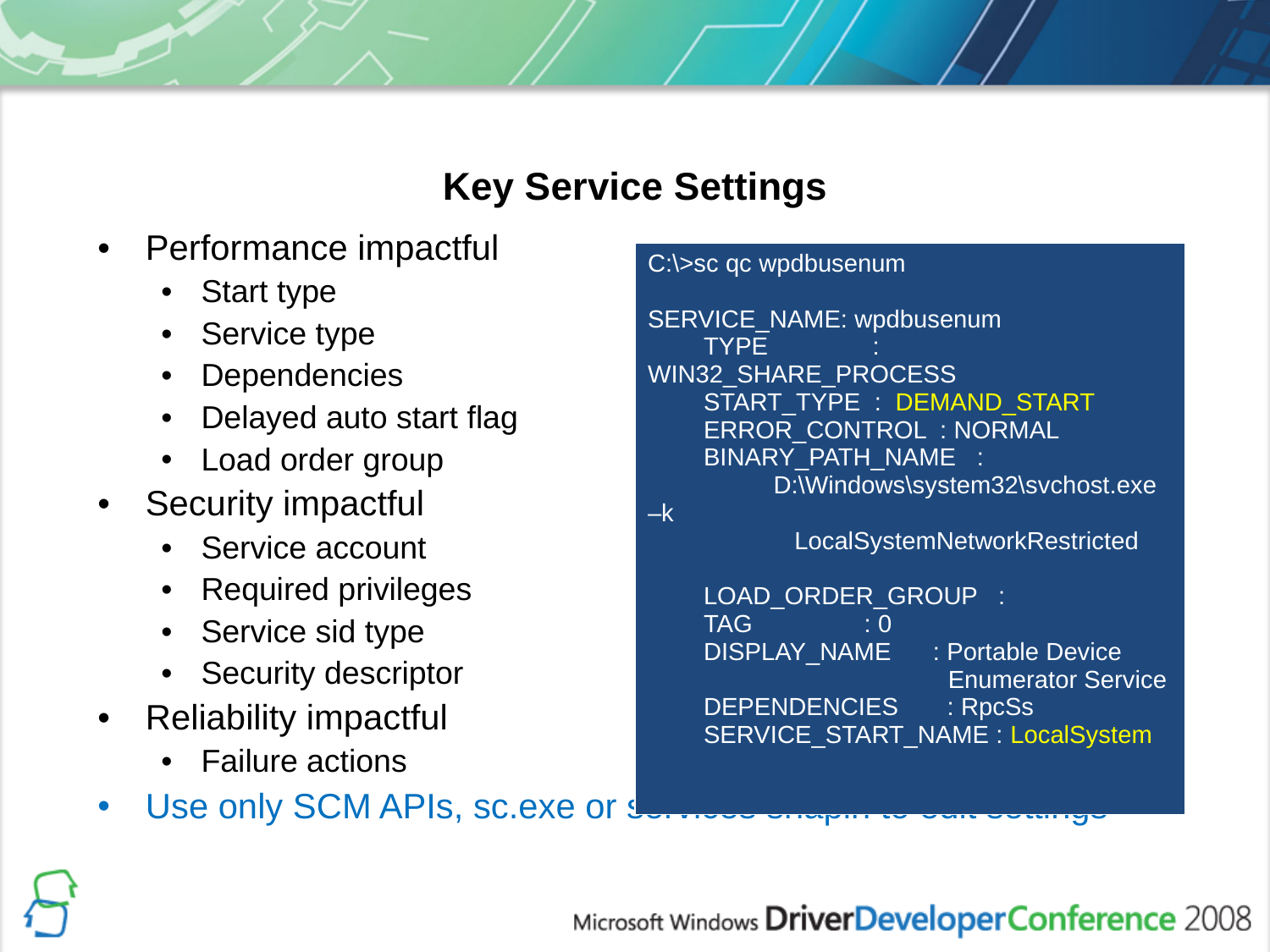

# Key Service Settings
Performance impactful
Start type
Service type
Dependencies
Delayed auto start flag
Load order group
Security impactful
Service account
Required privileges
Service sid type
Security descriptor
Reliability impactful
Failure actions
Use only SCM APIs, sc.exe or services snapin to edit settings
| C:\>sc qc wpdbusenum SERVICE\_NAME: wpdbusenum TYPE : WIN32\_SHARE\_PROCESS START\_TYPE : DEMAND\_START ERROR\_CONTROL : NORMAL BINARY\_PATH\_NAME : D:\Windows\system32\svchost.exe –k LocalSystemNetworkRestricted LOAD\_ORDER\_GROUP : TAG : 0 DISPLAY\_NAME : Portable Device Enumerator Service DEPENDENCIES : RpcSs SERVICE\_START\_NAME : LocalSystem |
| --- |